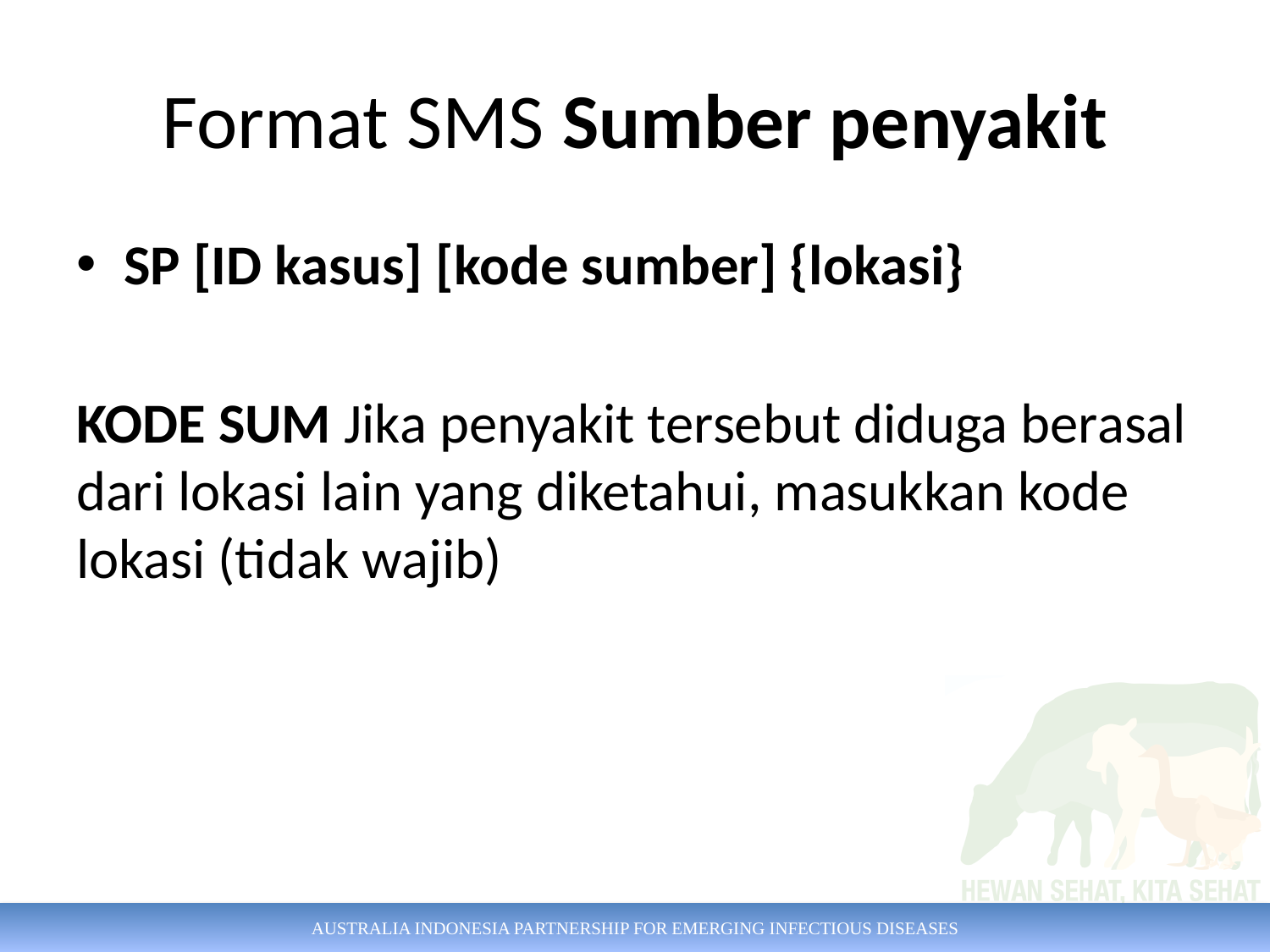

# Format SMS Sumber penyakit
SP [ID kasus] [kode sumber] {lokasi}

KODE SUM Jika penyakit tersebut diduga berasal dari lokasi lain yang diketahui, masukkan kode lokasi (tidak wajib)